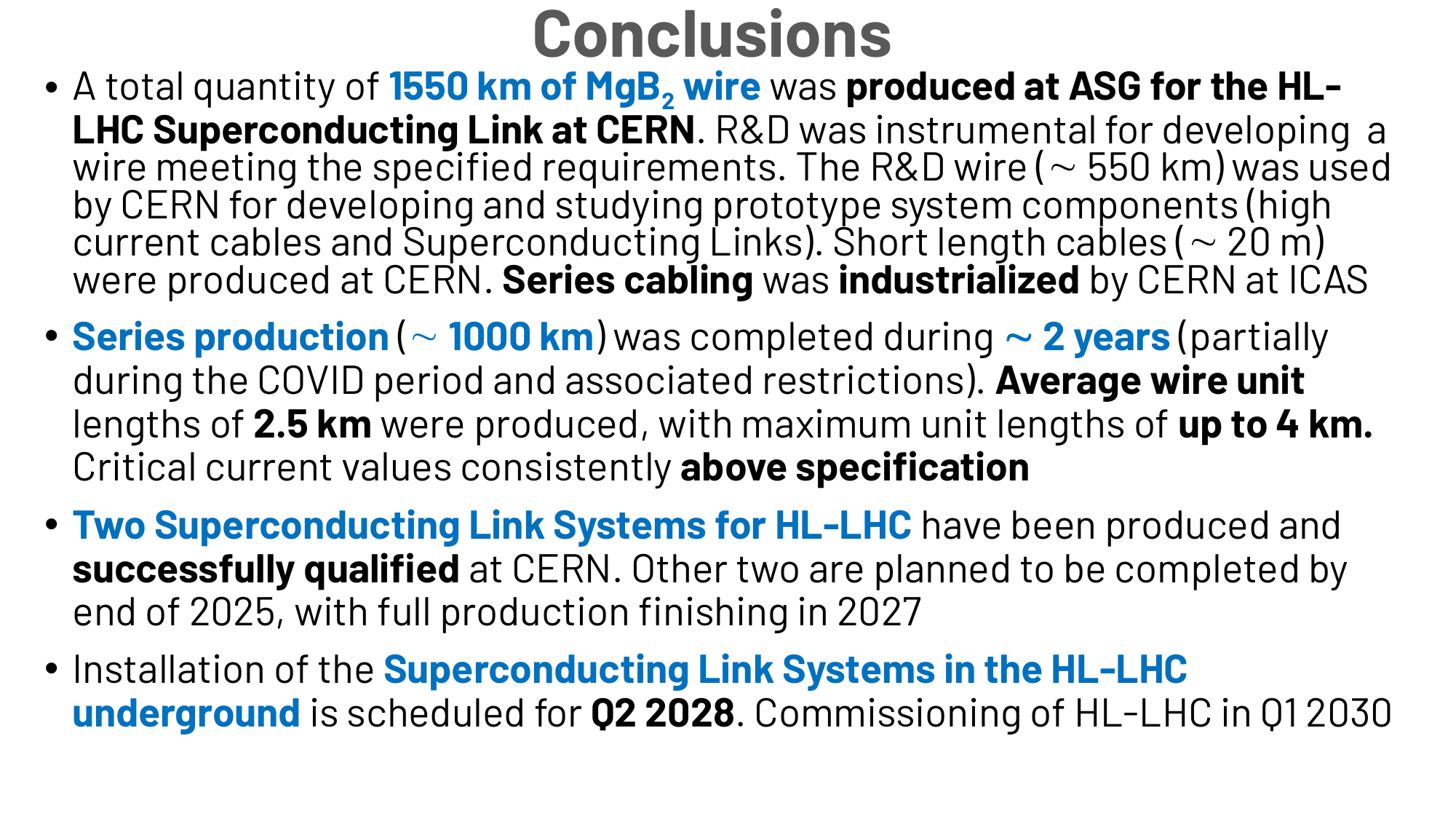

# Conclusions
A total quantity of 1550 km of MgB2 wire was produced at ASG for the HL-LHC Superconducting Link at CERN. R&D was instrumental for developing  a wire meeting the specified requirements. The R&D wire (∼ 550 km) was used by CERN for developing and studying prototype system components (high current cables and Superconducting Links). Short length cables (∼ 20 m) were produced at CERN. Series cabling was industrialized by CERN at ICAS
Series production (∼ 1000 km) was completed during ∼ 2 years (partially during the COVID period and associated restrictions). Average wire unit lengths of 2.5 km were produced, with maximum unit lengths of up to 4 km. Critical current values consistently above specification
Two Superconducting Link Systems for HL-LHC have been produced and successfully qualified at CERN. Other two are planned to be completed by end of 2025, with full production finishing in 2027
Installation of the Superconducting Link Systems in the HL-LHC underground is scheduled for Q2 2028. Commissioning of HL-LHC in Q1 2030